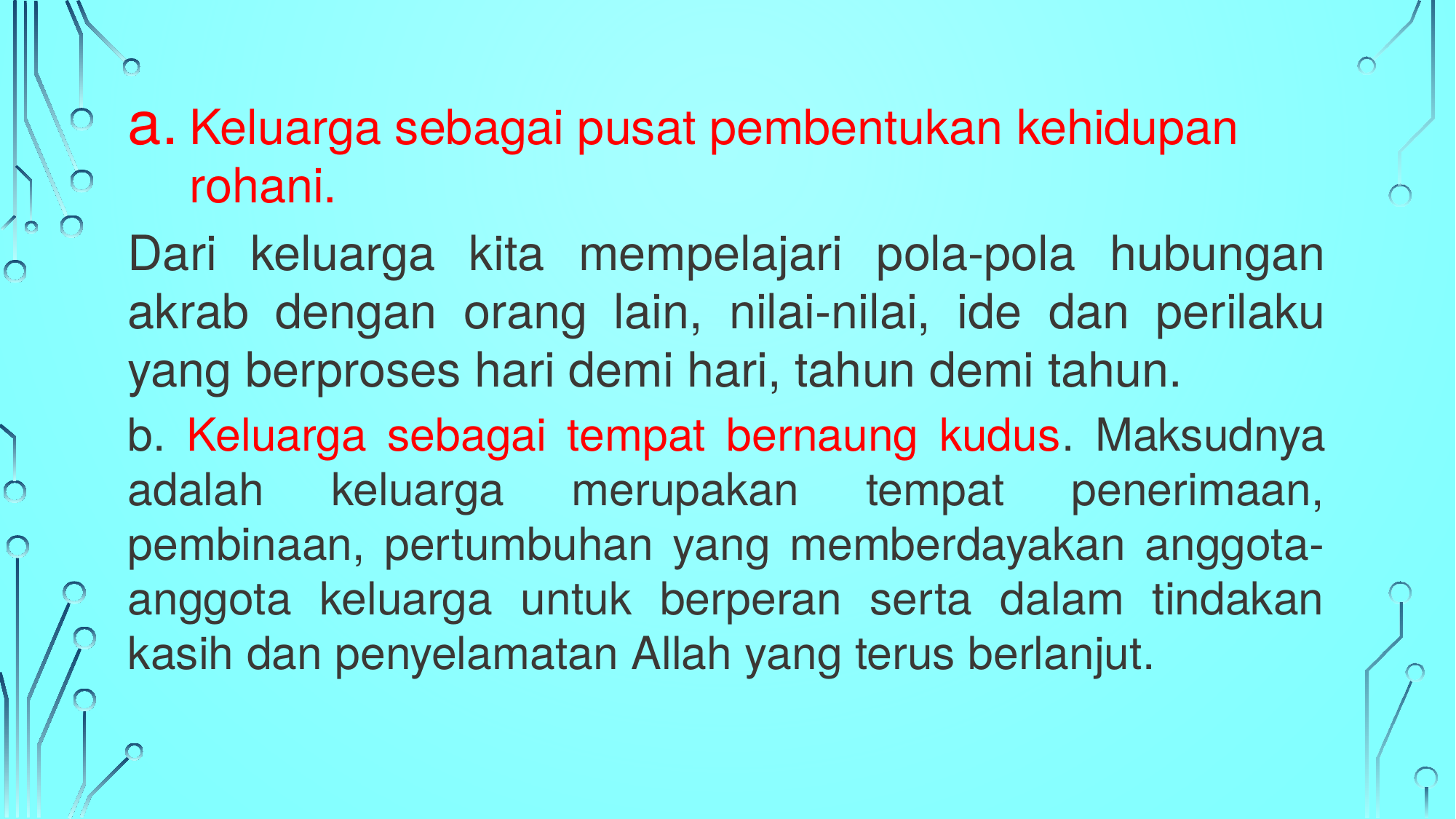

Keluarga sebagai pusat pembentukan kehidupan rohani.
Dari keluarga kita mempelajari pola-pola hubungan akrab dengan orang lain, nilai-nilai, ide dan perilaku yang berproses hari demi hari, tahun demi tahun.
b. Keluarga sebagai tempat bernaung kudus. Maksudnya adalah keluarga merupakan tempat penerimaan, pembinaan, pertumbuhan yang memberdayakan anggota-anggota keluarga untuk berperan serta dalam tindakan kasih dan penyelamatan Allah yang terus berlanjut.